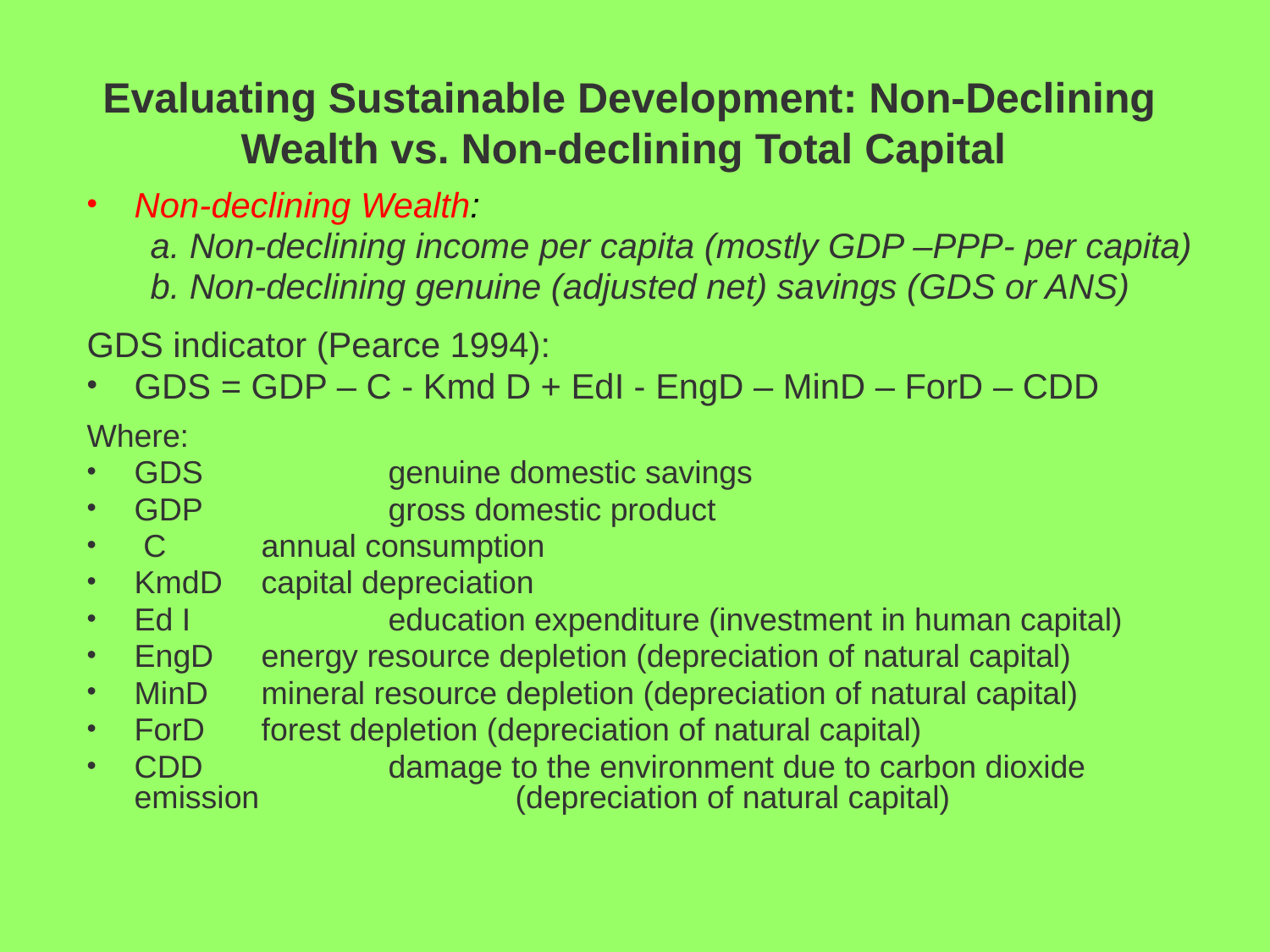

# Evaluating Sustainable Development: Non-Declining Wealth vs. Non-declining Total Capital
Non-declining Wealth:
a. Non-declining income per capita (mostly GDP –PPP- per capita)
b. Non-declining genuine (adjusted net) savings (GDS or ANS)
GDS indicator (Pearce 1994):
GDS = GDP – C - Kmd D + EdI - EngD – MinD – ForD – CDD
Where:
GDS 		genuine domestic savings
GDP 		gross domestic product
 C      	annual consumption
KmdD 	capital depreciation
Ed I		education expenditure (investment in human capital)
EngD	energy resource depletion (depreciation of natural capital)
MinD 	mineral resource depletion (depreciation of natural capital)
ForD 	forest depletion (depreciation of natural capital)
CDD 		damage to the environment due to carbon dioxide emission 		(depreciation of natural capital)